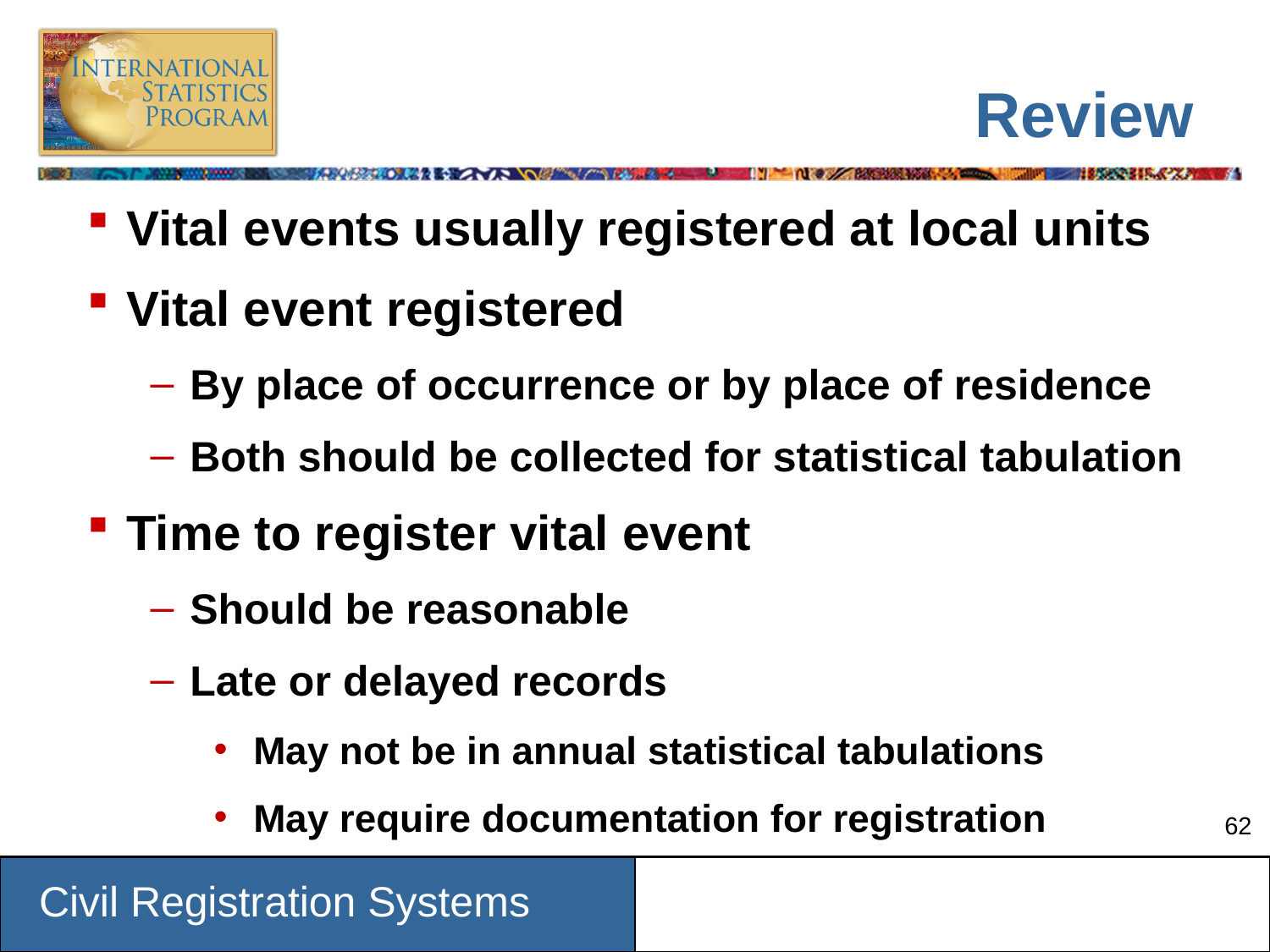

# Review
Vital events usually registered at local units
Vital event registered
By place of occurrence or by place of residence
Both should be collected for statistical tabulation
Time to register vital event
Should be reasonable
Late or delayed records
May not be in annual statistical tabulations
May require documentation for registration